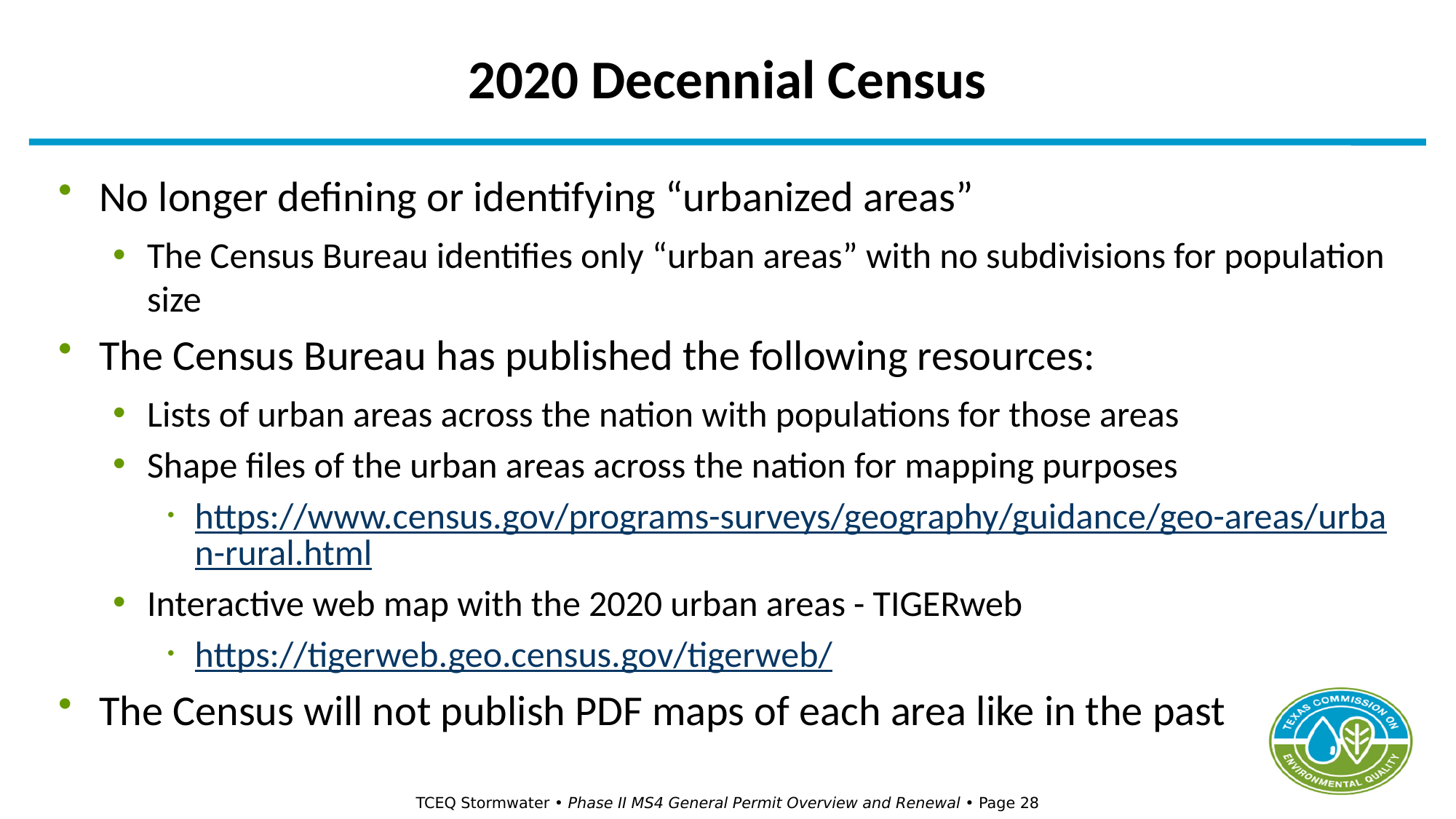

# 2020 Decennial Census
No longer defining or identifying “urbanized areas”
The Census Bureau identifies only “urban areas” with no subdivisions for population size
The Census Bureau has published the following resources:
Lists of urban areas across the nation with populations for those areas
Shape files of the urban areas across the nation for mapping purposes
https://www.census.gov/programs-surveys/geography/guidance/geo-areas/urban-rural.html
Interactive web map with the 2020 urban areas - TIGERweb
https://tigerweb.geo.census.gov/tigerweb/
The Census will not publish PDF maps of each area like in the past